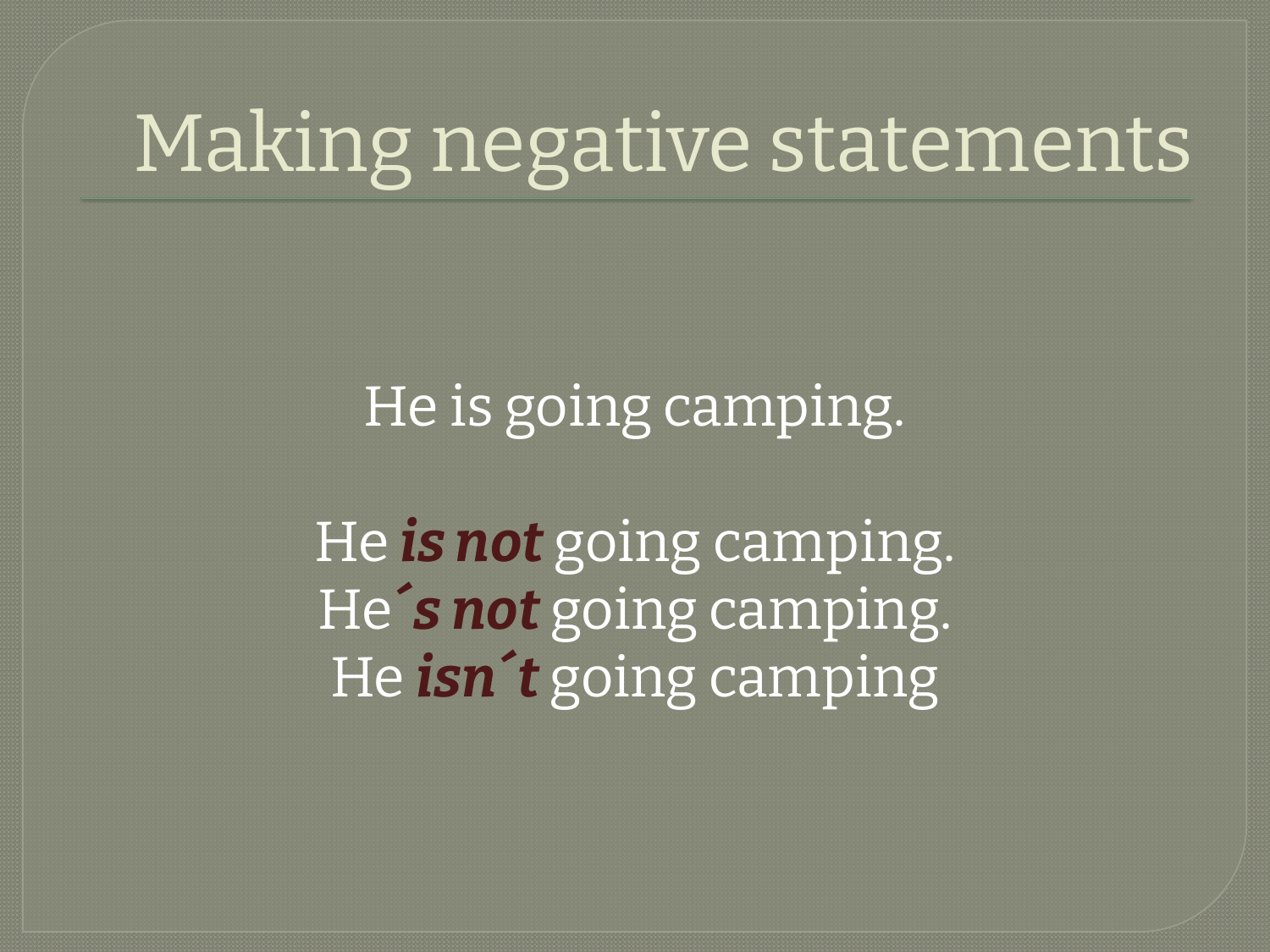

# Making negative statements

He is going camping.

He is not going camping.
He´s not going camping.
He isn´t going camping